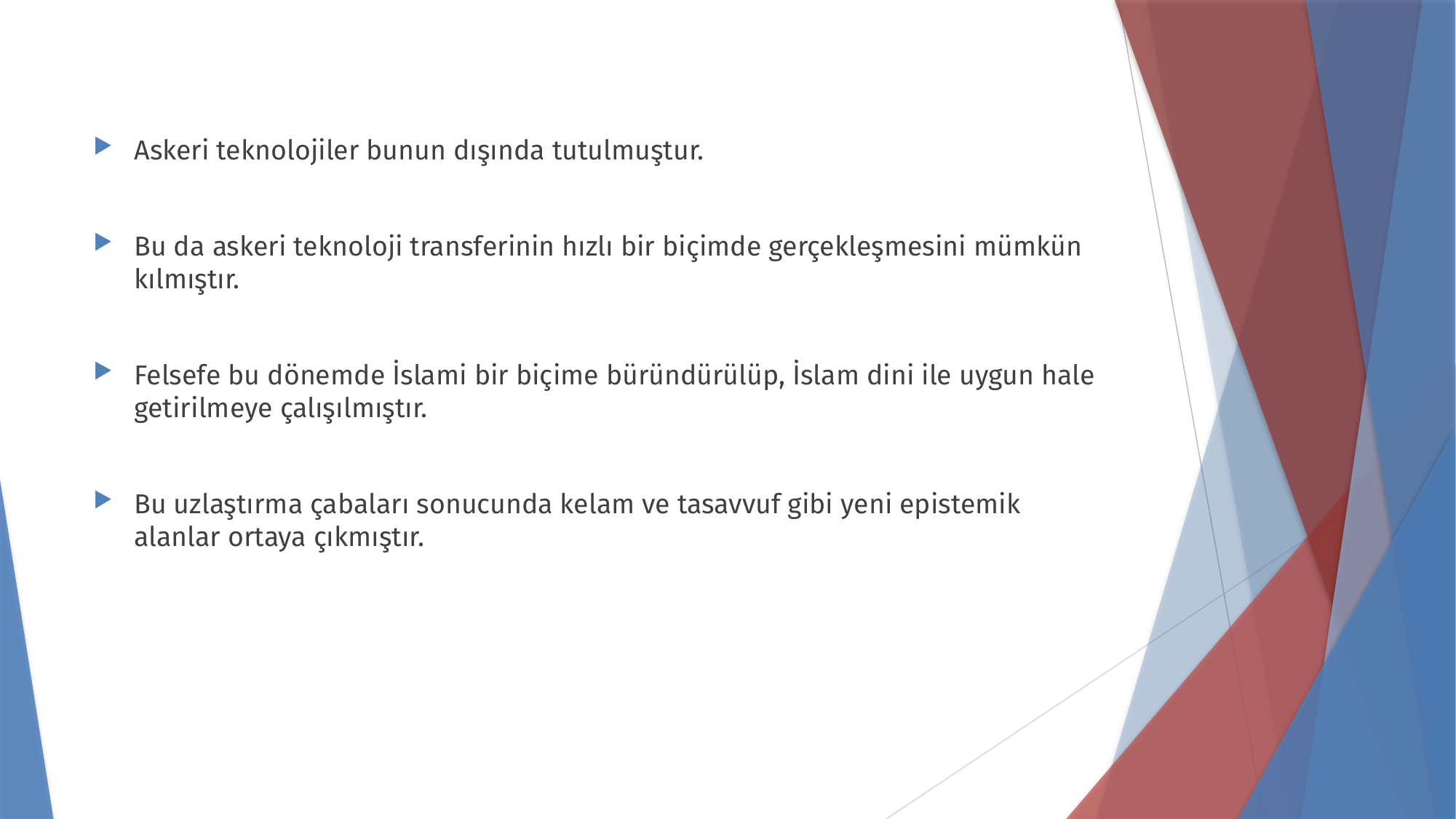

Askeri teknolojiler bunun dışında tutulmuştur.

Bu da askeri teknoloji transferinin hızlı bir biçimde gerçekleşmesini mümkün kılmıştır.

Felsefe bu dönemde İslami bir biçime büründürülüp, İslam dini ile uygun hale getirilmeye çalışılmıştır.

Bu uzlaştırma çabaları sonucunda kelam ve tasavvuf gibi yeni epistemik alanlar ortaya çıkmıştır.